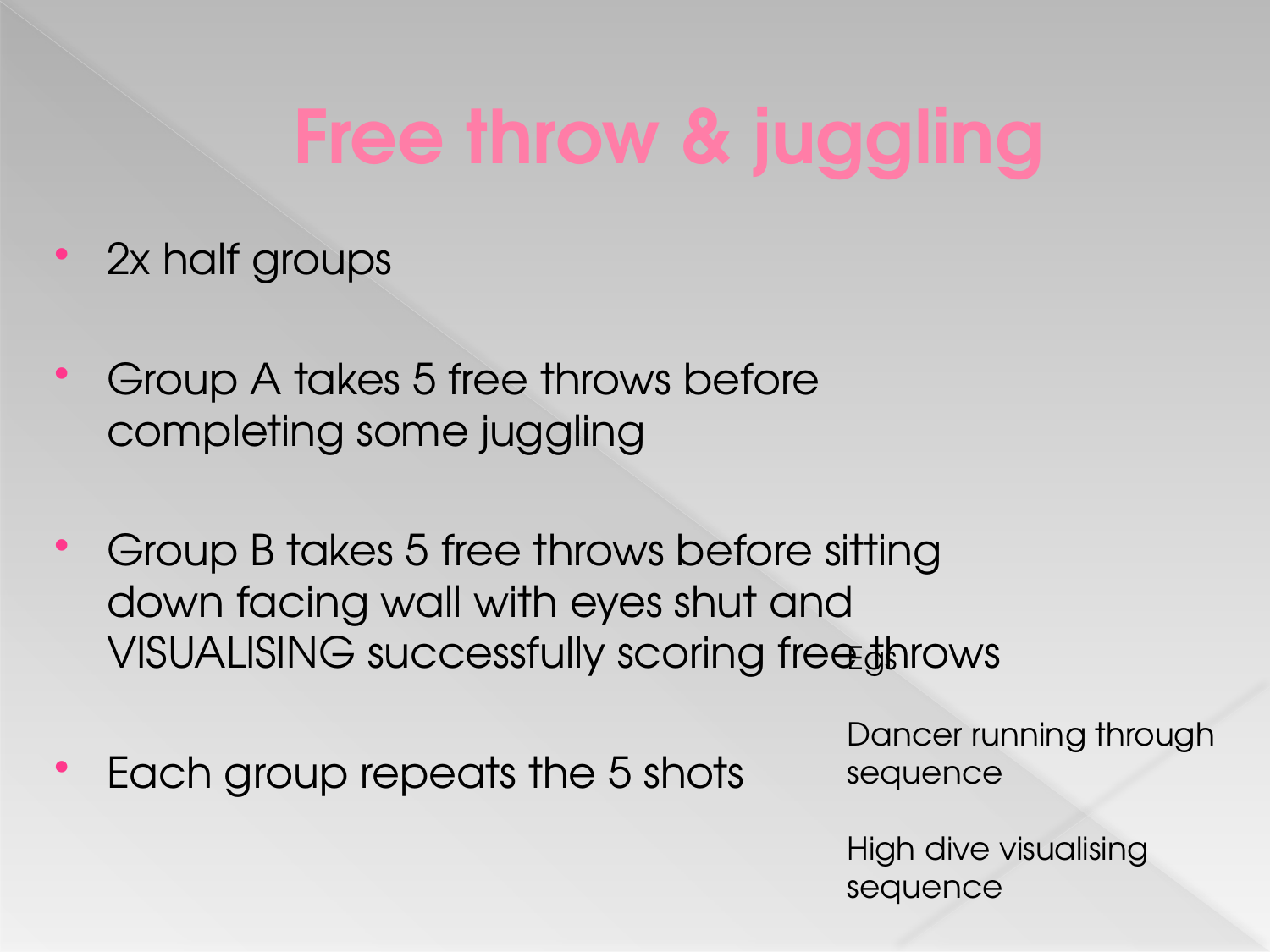

# Free throw & juggling
2x half groups

Group A takes 5 free throws before completing some juggling

Group B takes 5 free throws before sitting down facing wall with eyes shut and VISUALISING successfully scoring free throws

Each group repeats the 5 shots

Egs

Dancer running through sequence

High dive visualising sequence